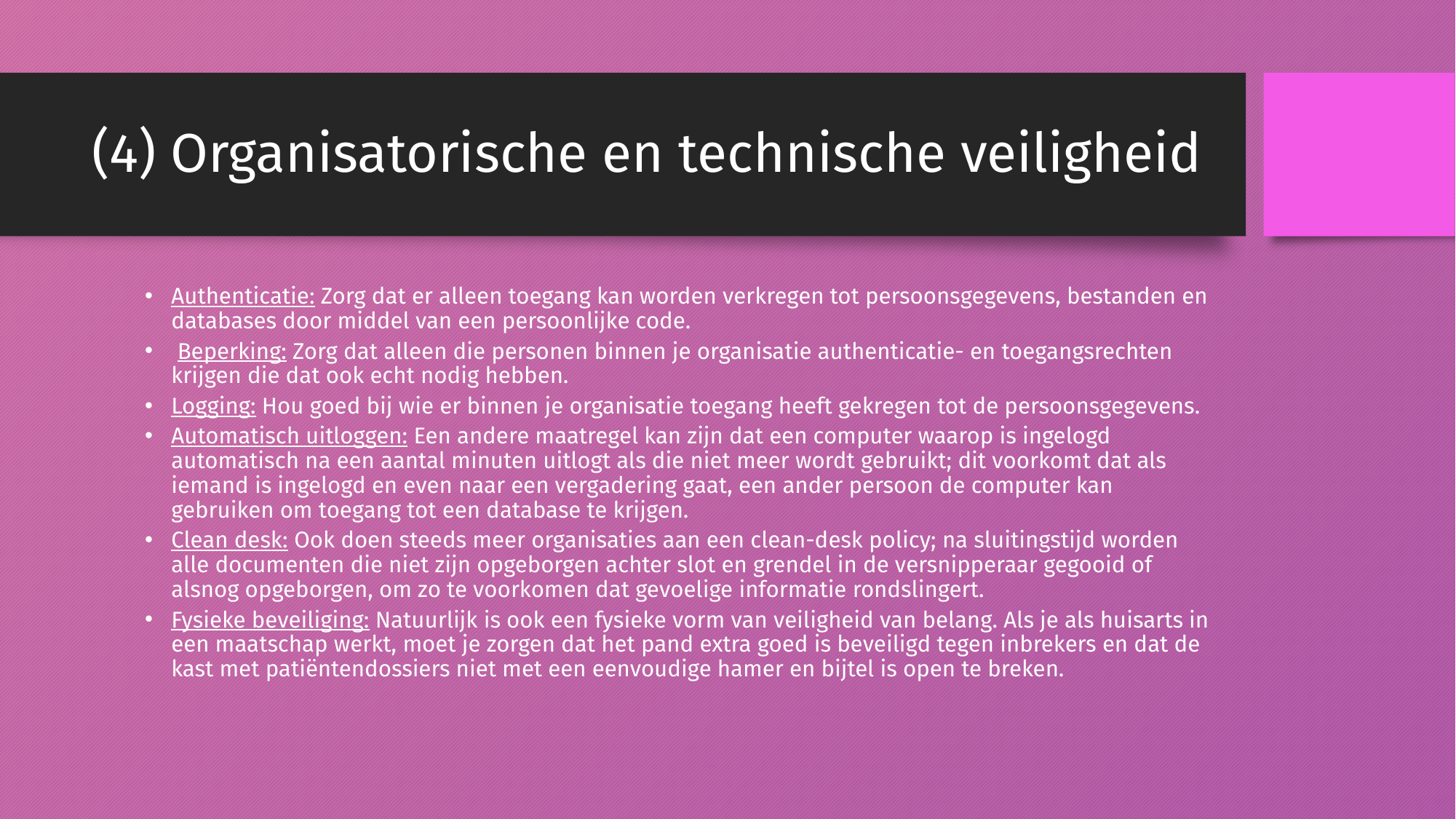

# (4) Organisatorische en technische veiligheid
Authenticatie: Zorg dat er alleen toegang kan worden verkregen tot persoonsgegevens, bestanden en databases door middel van een persoonlijke code.
 Beperking: Zorg dat alleen die personen binnen je organisatie authenticatie- en toegangsrechten krijgen die dat ook echt nodig hebben.
Logging: Hou goed bij wie er binnen je organisatie toegang heeft gekregen tot de persoonsgegevens.
Automatisch uitloggen: Een andere maatregel kan zijn dat een computer waarop is ingelogd automatisch na een aantal minuten uitlogt als die niet meer wordt gebruikt; dit voorkomt dat als iemand is ingelogd en even naar een vergadering gaat, een ander persoon de computer kan gebruiken om toegang tot een database te krijgen.
Clean desk: Ook doen steeds meer organisaties aan een clean-desk policy; na sluitingstijd worden alle documenten die niet zijn opgeborgen achter slot en grendel in de versnipperaar gegooid of alsnog opgeborgen, om zo te voorkomen dat gevoelige informatie rondslingert.
Fysieke beveiliging: Natuurlijk is ook een fysieke vorm van veiligheid van belang. Als je als huisarts in een maatschap werkt, moet je zorgen dat het pand extra goed is beveiligd tegen inbrekers en dat de kast met patiëntendossiers niet met een eenvoudige hamer en bijtel is open te breken.